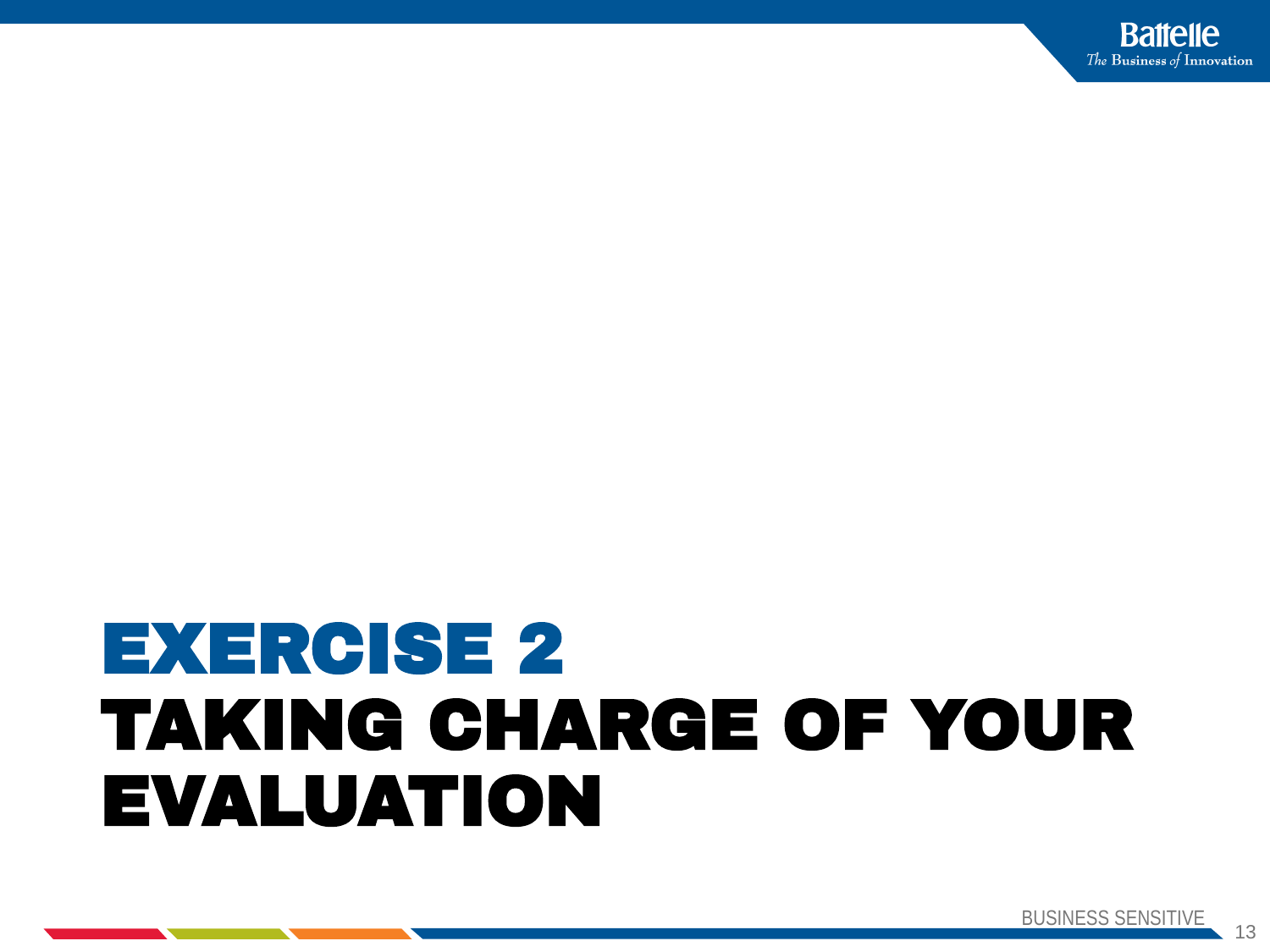

# Exercise 2 Taking Charge of Your evaluation